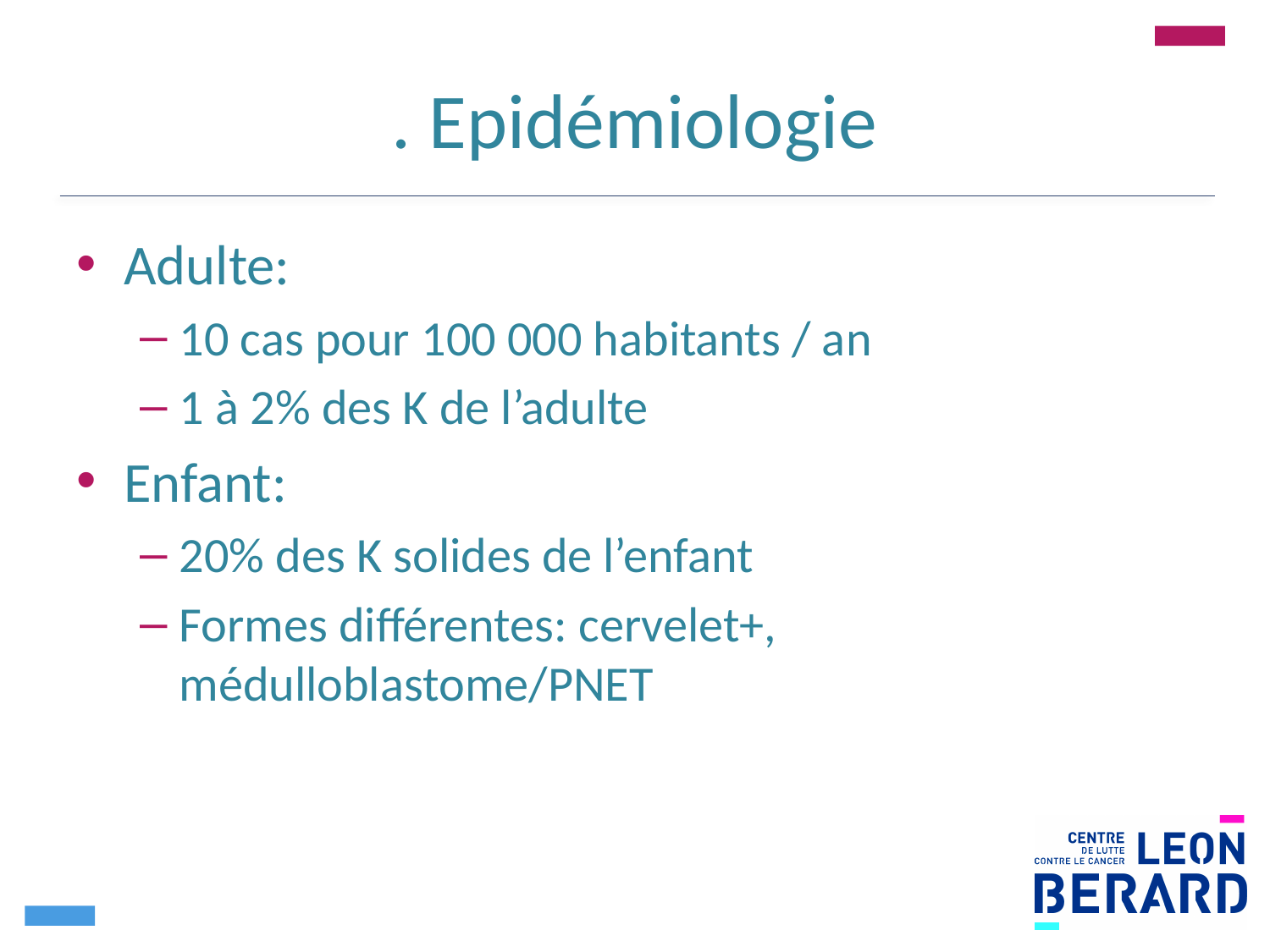

# . Epidémiologie
Adulte:
10 cas pour 100 000 habitants / an
1 à 2% des K de l’adulte
Enfant:
20% des K solides de l’enfant
Formes différentes: cervelet+, médulloblastome/PNET